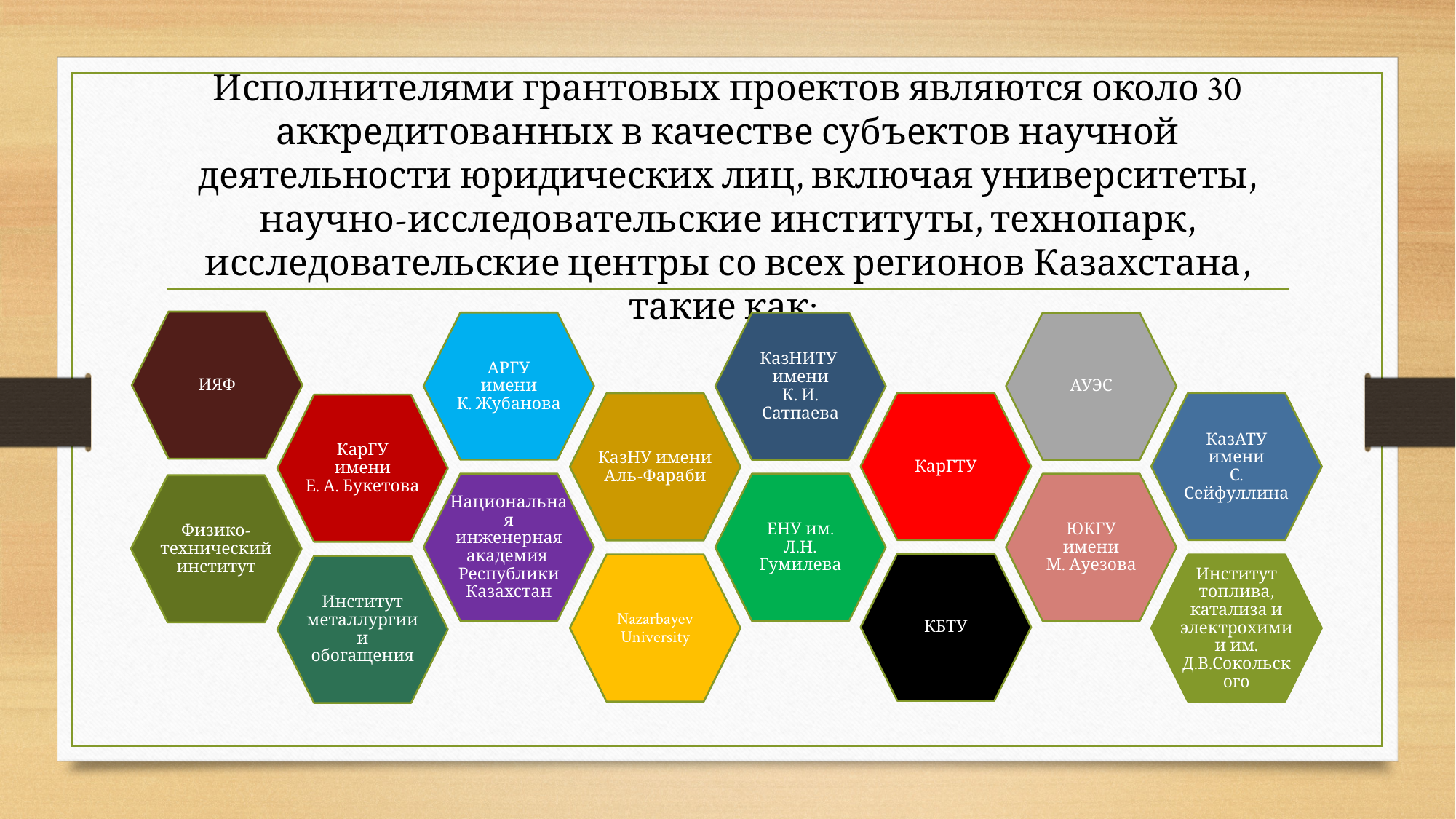

# Исполнителями грантовых проектов являются около 30 аккредитованных в качестве субъектов научной деятельности юридических лиц, включая университеты, научно-исследовательские институты, технопарк, исследовательские центры со всех регионов Казахстана, такие как:
ИЯФ
АРГУ
имени
К. Жубанова
КазНИТУ
имени
К. И. Сатпаева
АУЭС

КазНУ имени Аль-Фараби
ЕНУ им.
Л.Н. Гумилева
Nazarbayev University

КазАТУ
имени
С. Сейфуллина
КарГТУ
КарГУ
имени
Е. А. Букетова
Национальная
инженерная
академия
Республики
Казахстан
ЮКГУ
имени
М. Ауезова
Физико-технический
институт
КБТУ
Институт топлива, катализа и электрохимии им. Д.В.Сокольского
Институт
металлургии
и обогащения